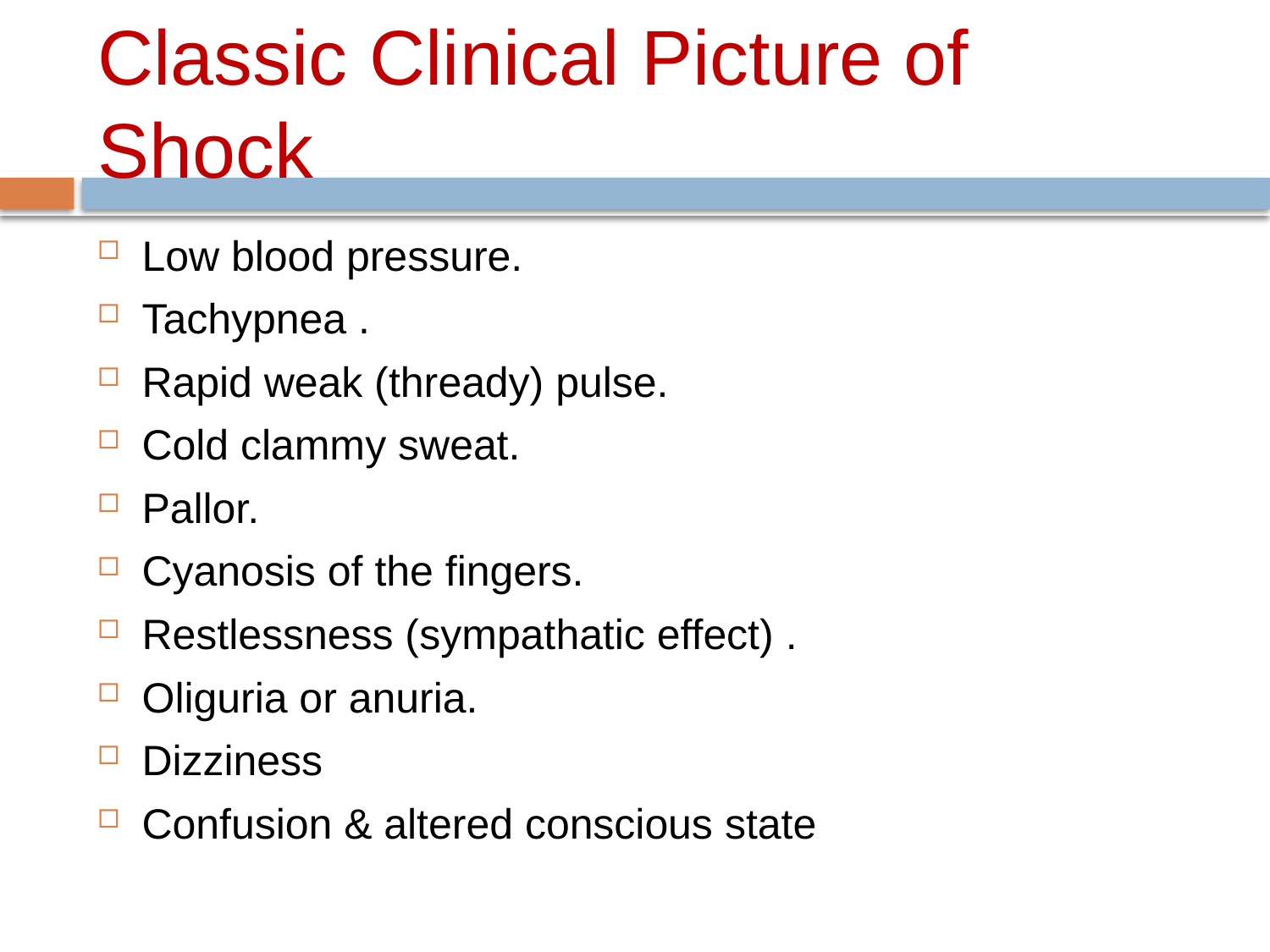

# Classic Clinical Picture of Shock
Low blood pressure.
Tachypnea .
Rapid weak (thready) pulse.
Cold clammy sweat.
Pallor.
Cyanosis of the fingers.
Restlessness (sympathatic effect) .
Oliguria or anuria.
Dizziness
Confusion & altered conscious state